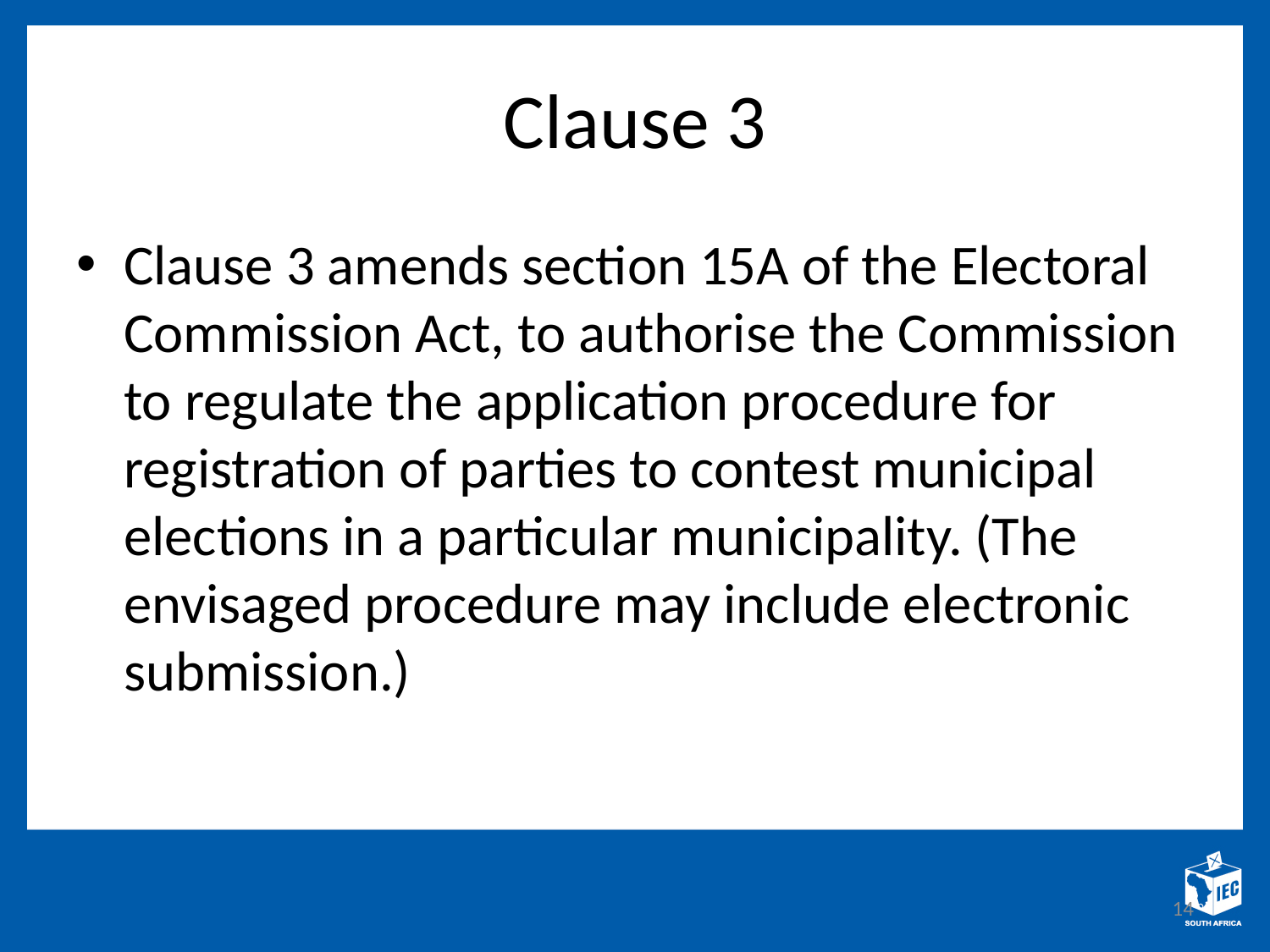

# Clause 3
Clause 3 amends section 15A of the Electoral Commission Act, to authorise the Commission to regulate the application procedure for registration of parties to contest municipal elections in a particular municipality. (The envisaged procedure may include electronic submission.)

14